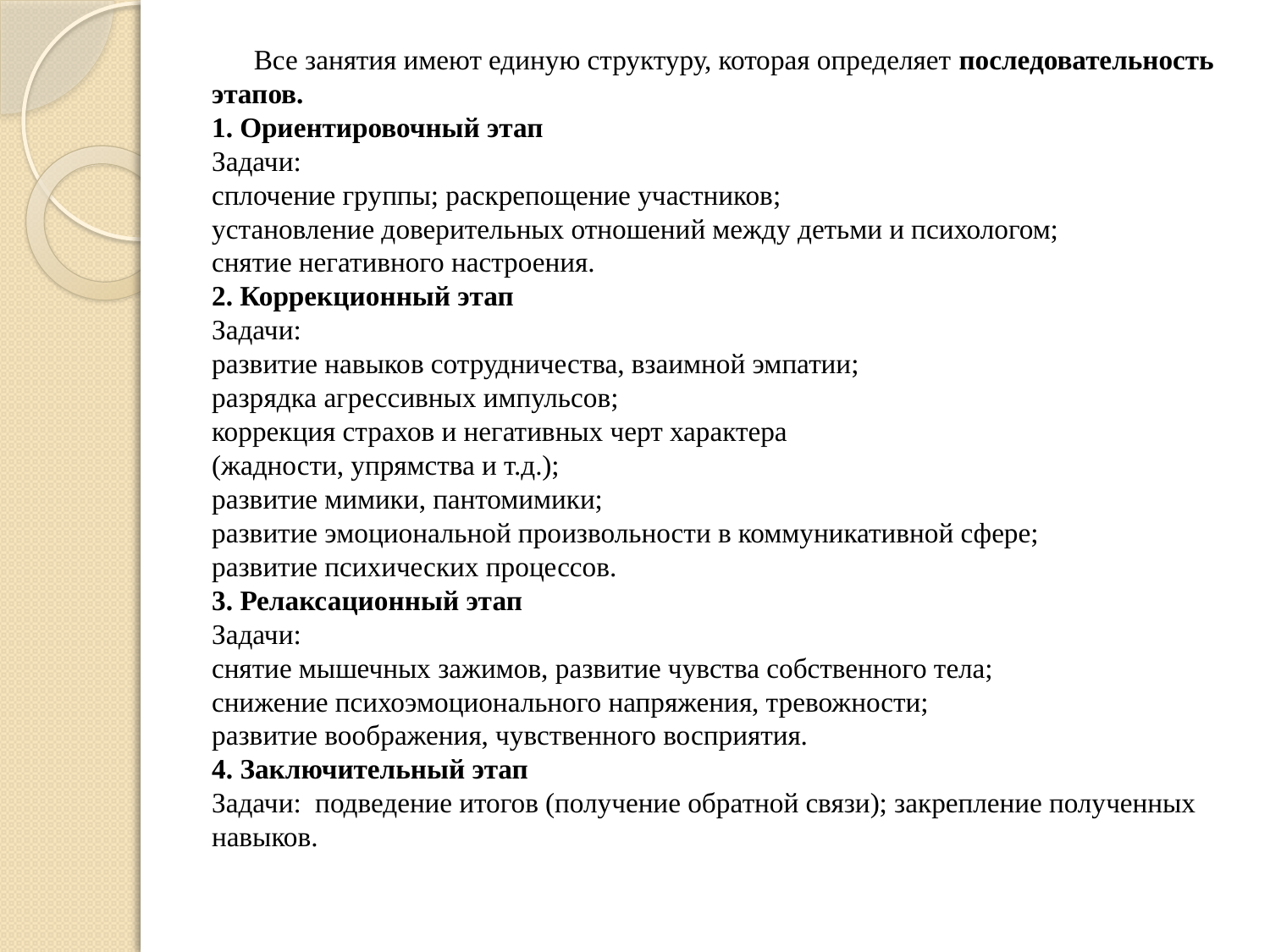

# Все занятия имеют единую структуру, которая определяет последовательность этапов. 1. Ориентировочный этап Задачи: сплочение группы; раскрепощение участников; установление доверительных отношений между детьми и психологом; снятие негативного настроения. 2. Коррекционный этап Задачи: развитие навыков сотрудничества, взаимной эмпатии; разрядка агрессивных импульсов; коррекция страхов и негативных черт характера (жадности, упрямства и т.д.); развитие мимики, пантомимики; развитие эмоциональной произвольности в коммуникативной сфере; развитие психических процессов. 3. Релаксационный этап Задачи: снятие мышечных зажимов, развитие чувства собственного тела; снижение психоэмоционального напряжения, тревожности; развитие воображения, чувственного восприятия. 4. Заключительный этап Задачи:  подведение итогов (получение обратной связи); закрепление полученных навыков.